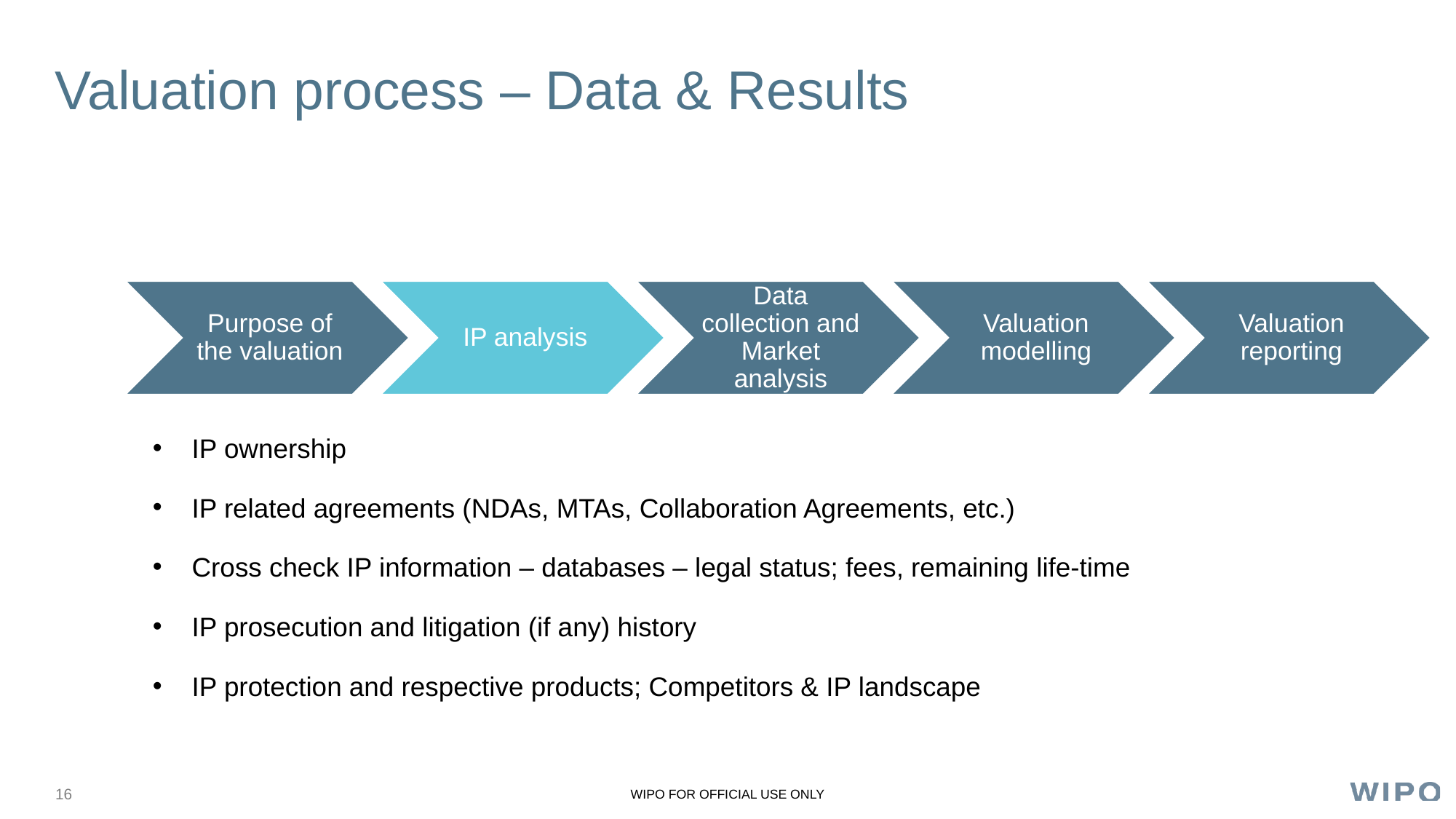

# Valuation process – Data & Results
Purpose of the valuation
IP analysis
Data collection and Market analysis
Valuation modelling
Valuation reporting
IP ownership
IP related agreements (NDAs, MTAs, Collaboration Agreements, etc.)
Cross check IP information – databases – legal status; fees, remaining life-time
IP prosecution and litigation (if any) history
IP protection and respective products; Competitors & IP landscape